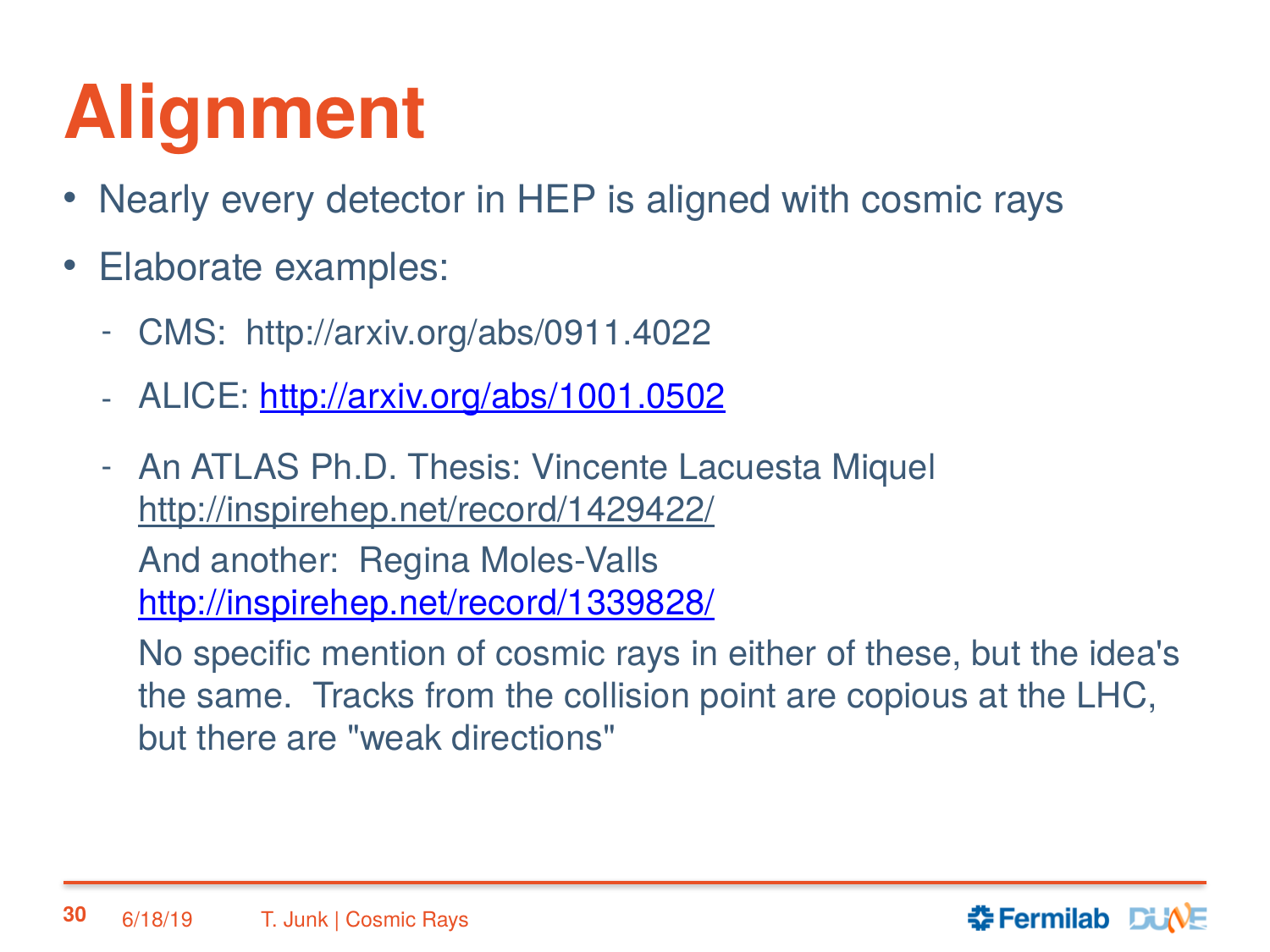

# Alignment
Nearly every detector in HEP is aligned with cosmic rays
Elaborate examples:
CMS:  http://arxiv.org/abs/0911.4022
ALICE: http://arxiv.org/abs/1001.0502
An ATLAS Ph.D. Thesis: Vincente Lacuesta Miquel
http://inspirehep.net/record/1429422/
And another:  Regina Moles-Valls
http://inspirehep.net/record/1339828/
No specific mention of cosmic rays in either of these, but the idea's the same.  Tracks from the collision point are copious at the LHC, but there are "weak directions"
30
6/18/19
T. Junk | Cosmic Rays